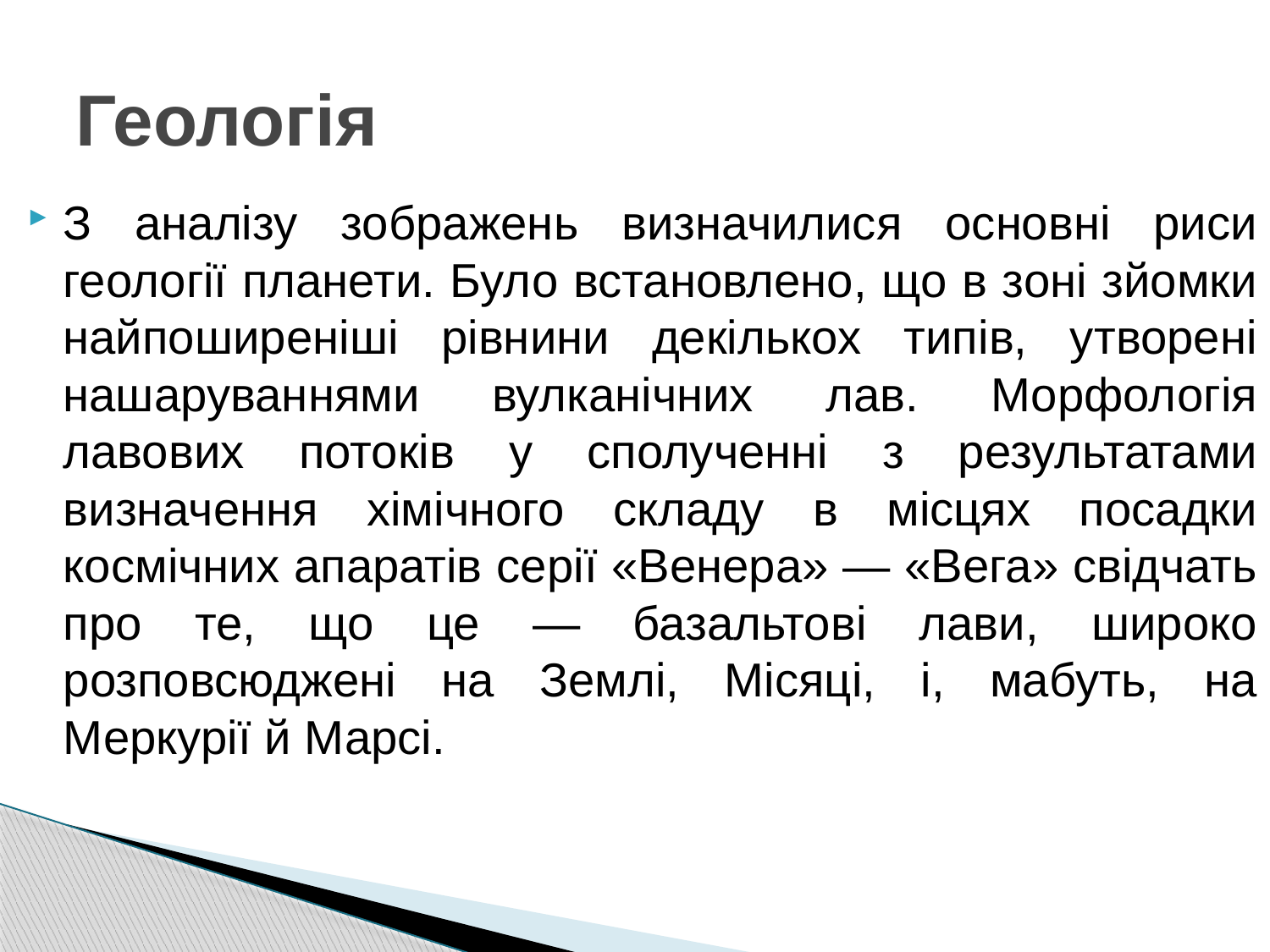

# Геологія
З аналізу зображень визначилися основні риси геології планети. Було встановлено, що в зоні зйомки найпоширеніші рівнини декількох типів, утворені нашаруваннями вулканічних лав. Морфологія лавових потоків у сполученні з результатами визначення хімічного складу в місцях посадки космічних апаратів серії «Венера» — «Вега» свідчать про те, що це — базальтові лави, широко розповсюджені на Землі, Місяці, і, мабуть, на Меркурії й Марсі.